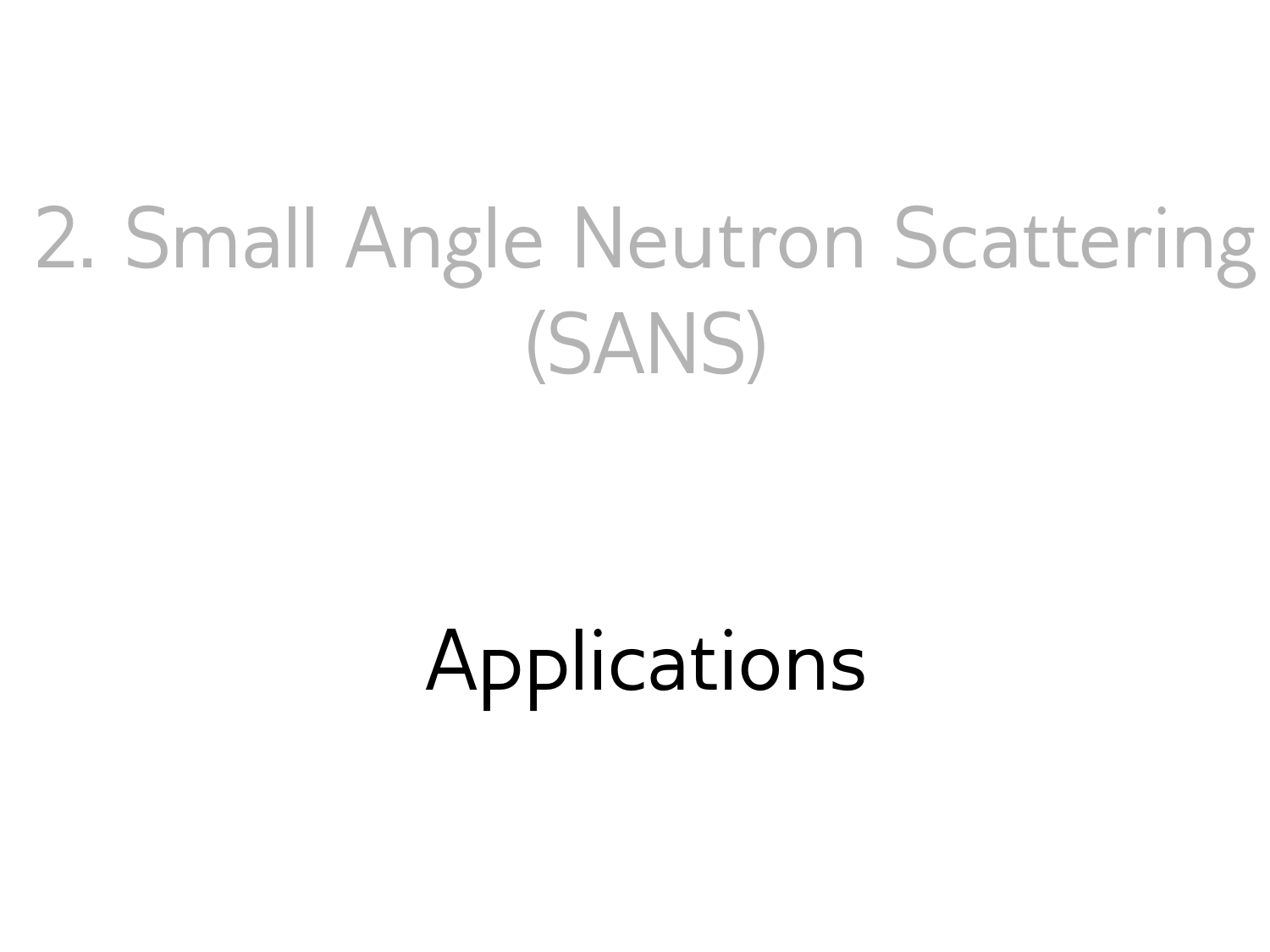

# 2. Small Angle Neutron Scattering (SANS) Applications